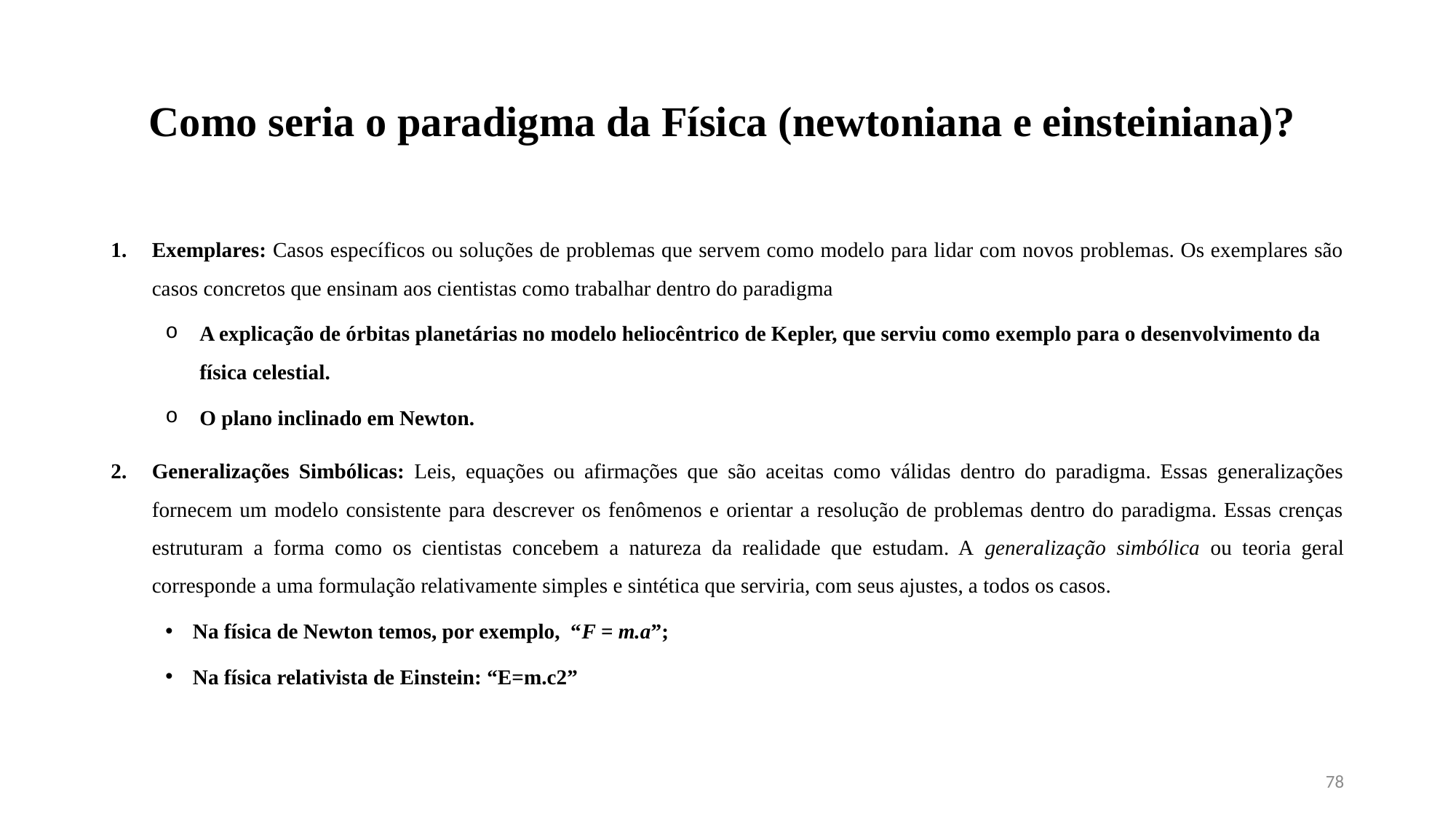

# Como seria o paradigma da Física (newtoniana e einsteiniana)?
Exemplares: Casos específicos ou soluções de problemas que servem como modelo para lidar com novos problemas. Os exemplares são casos concretos que ensinam aos cientistas como trabalhar dentro do paradigma
A explicação de órbitas planetárias no modelo heliocêntrico de Kepler, que serviu como exemplo para o desenvolvimento da física celestial.
O plano inclinado em Newton.
Generalizações Simbólicas: Leis, equações ou afirmações que são aceitas como válidas dentro do paradigma. Essas generalizações fornecem um modelo consistente para descrever os fenômenos e orientar a resolução de problemas dentro do paradigma. Essas crenças estruturam a forma como os cientistas concebem a natureza da realidade que estudam. A generalização simbólica ou teoria geral corresponde a uma formulação relativamente simples e sintética que serviria, com seus ajustes, a todos os casos.
Na física de Newton temos, por exemplo,  “F = m.a”;
Na física relativista de Einstein: “E=m.c2”
78